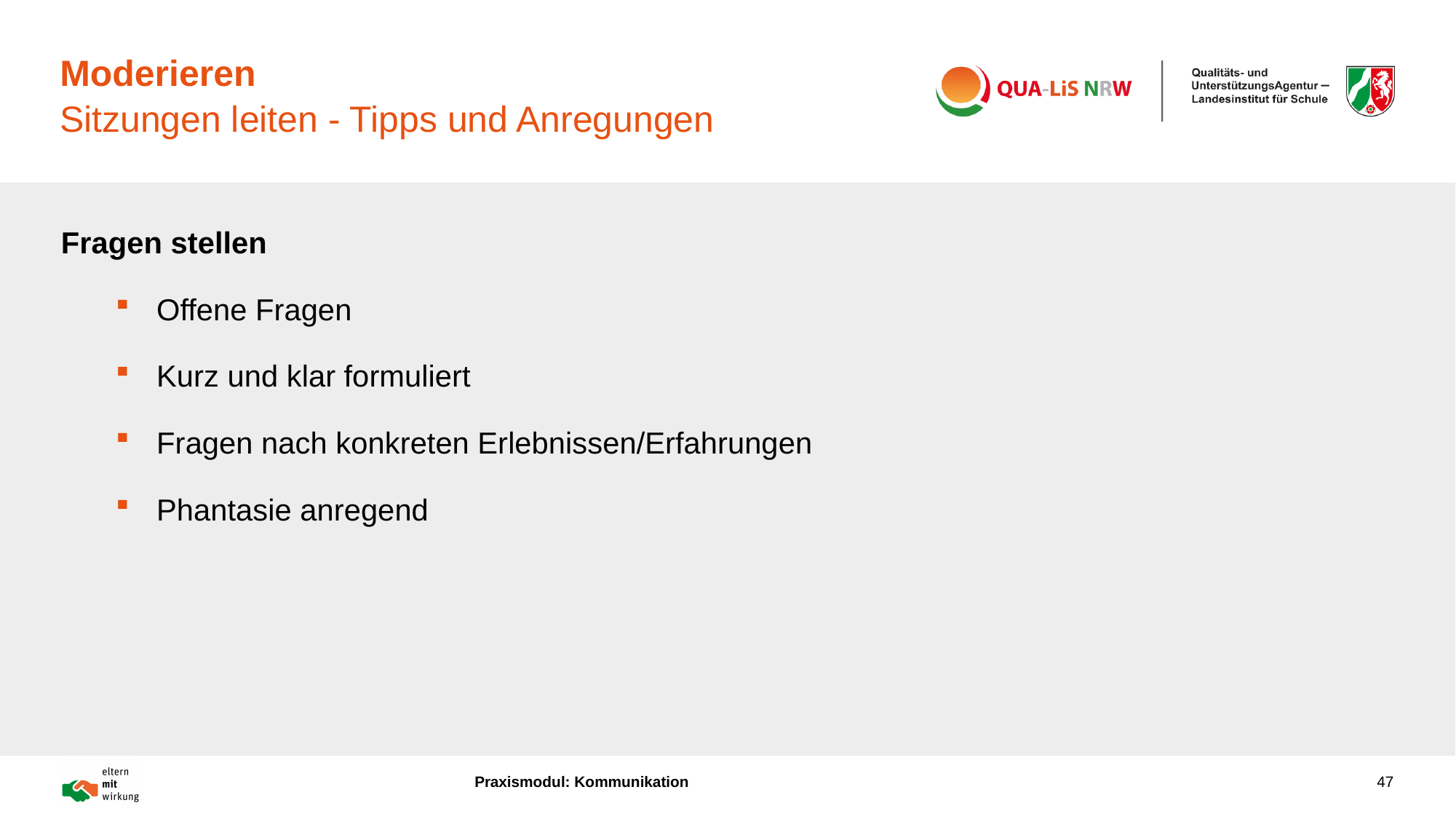

# Moderieren Sitzungen leiten - Tipps und Anregungen
Fragen stellen
Offene Fragen
Kurz und klar formuliert
Fragen nach konkreten Erlebnissen/Erfahrungen
Phantasie anregend

Praxismodul: Kommunikation
47